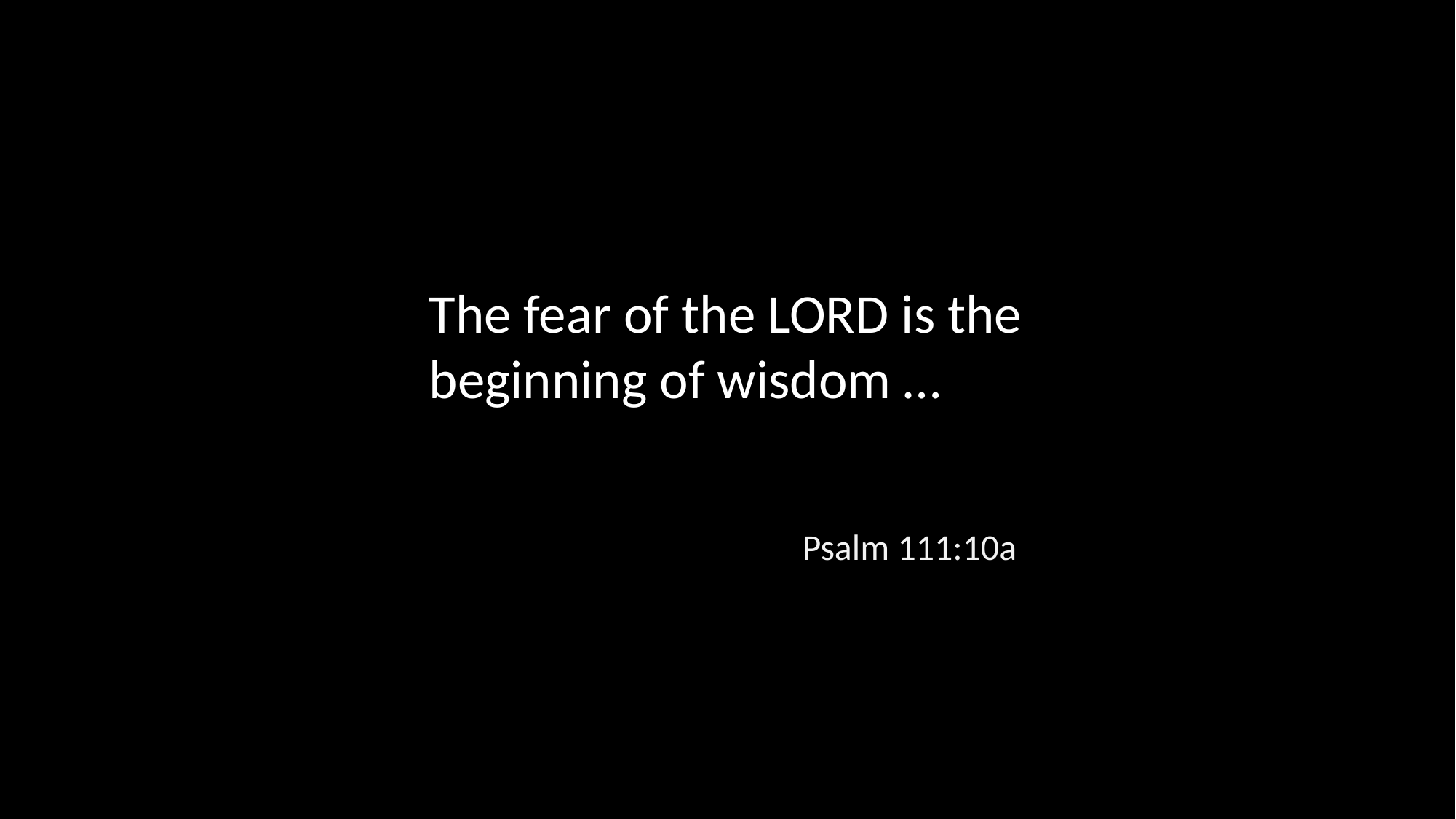

The fear of the LORD is the beginning of wisdom …
Psalm 111:10a